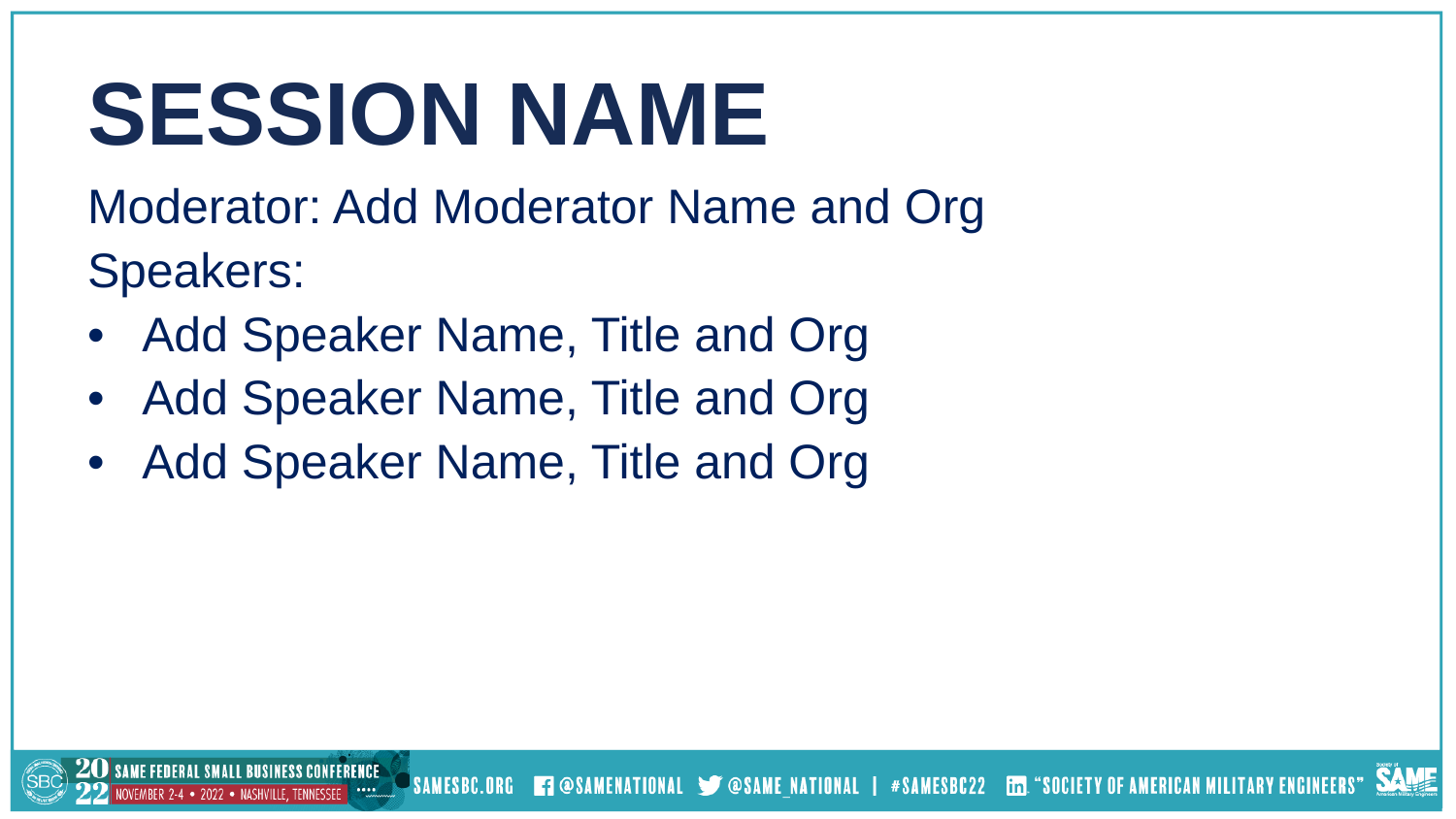

# SESSION NAME
Moderator: Add Moderator Name and Org
Speakers:
Add Speaker Name, Title and Org
Add Speaker Name, Title and Org
Add Speaker Name, Title and Org